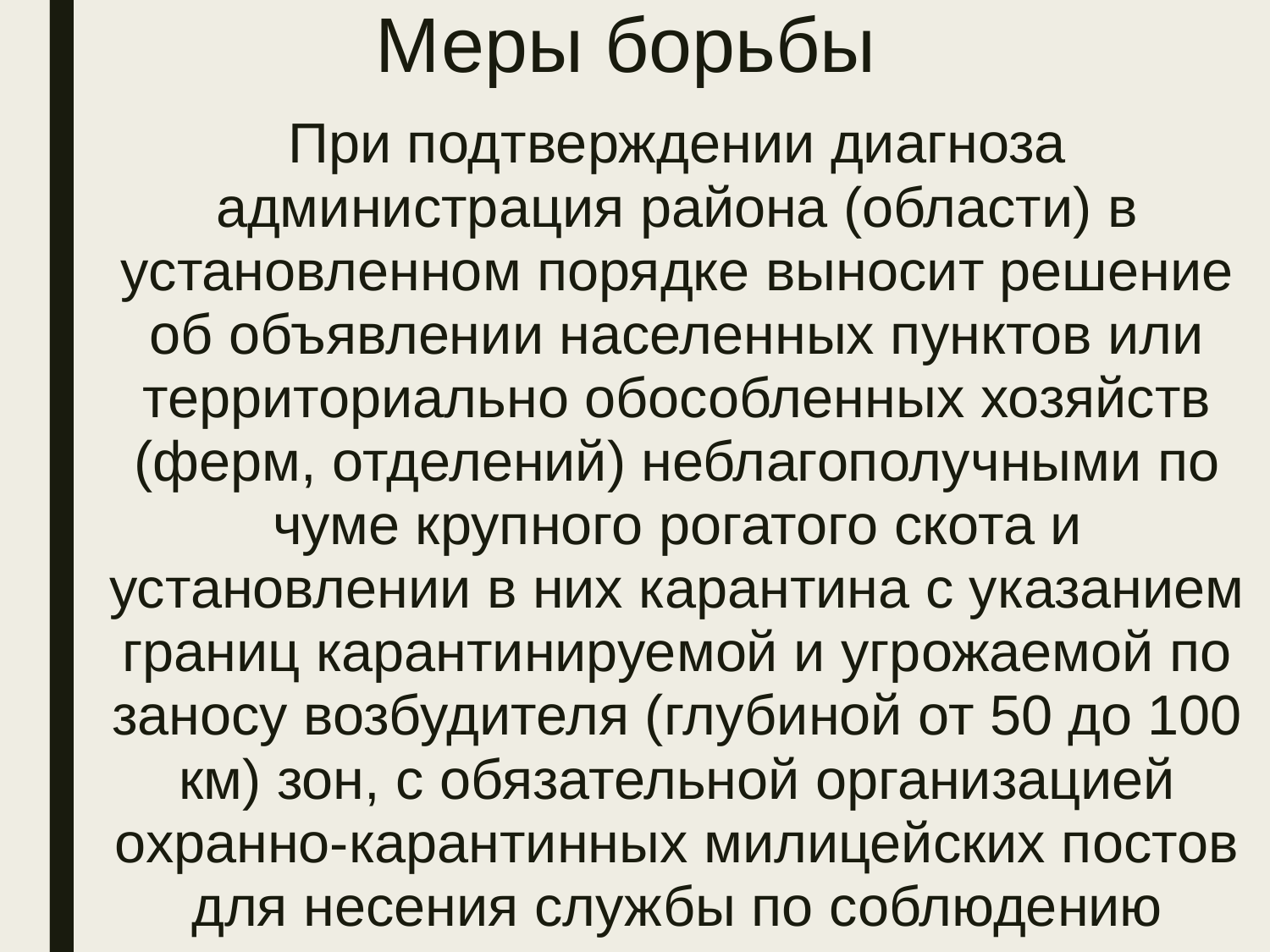

# Меры борьбы
При подтверждении диагноза администрация района (области) в установленном порядке выносит решение об объявлении населенных пунктов или территориально обособленных хозяйств (ферм, отделений) неблагополучными по чуме крупного рогатого скота и установлении в них карантина с указанием границ карантинируемой и угрожаемой по заносу возбудителя (глубиной от 50 до 100 км) зон, с обязательной организацией охранно-карантинных милицейских постов для несения службы по соблюдению карантина.